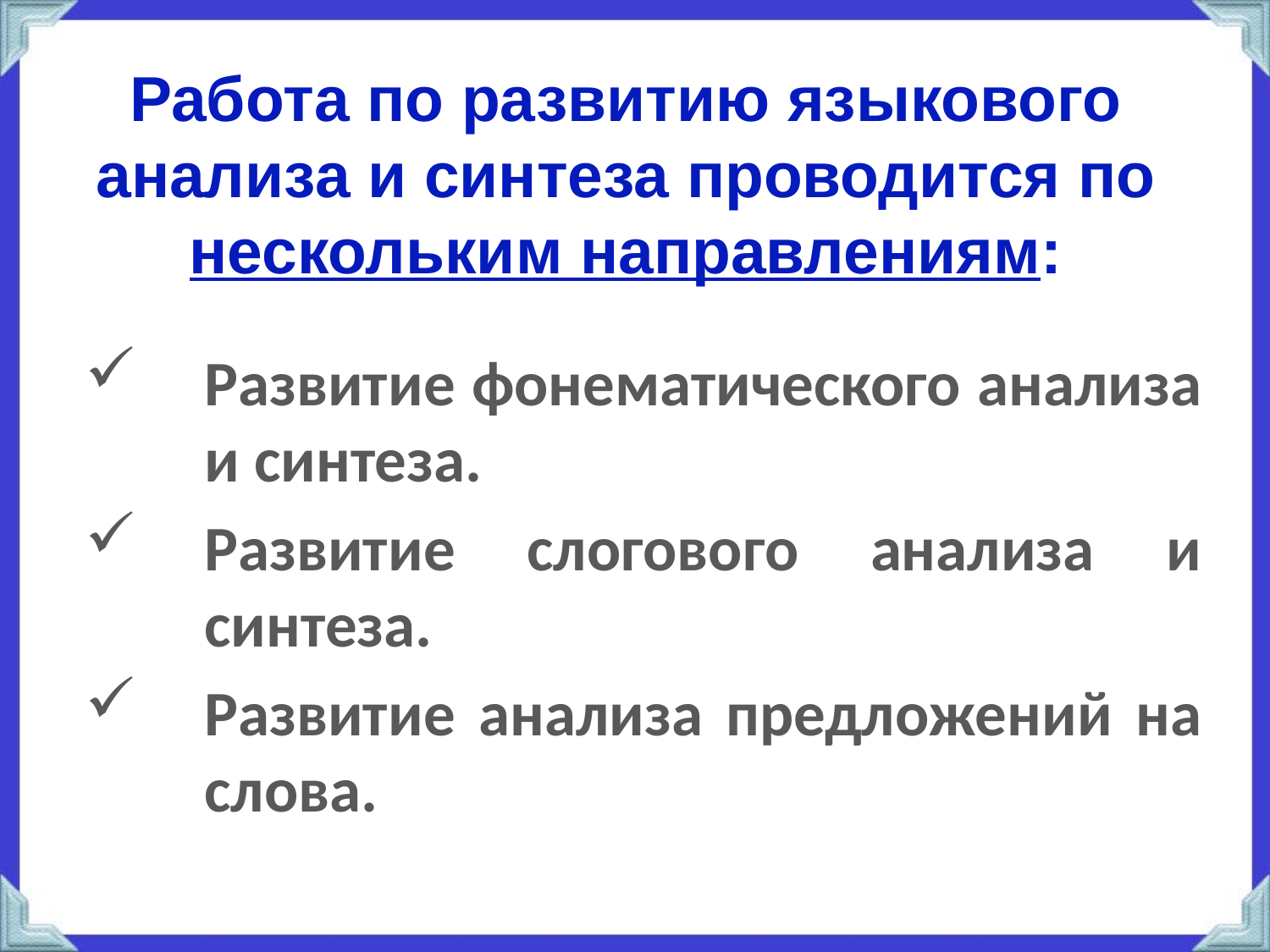

# Работа по развитию языкового анализа и синтеза проводится по нескольким направлениям:
Развитие фонематического анализа и синтеза.
Развитие слогового анализа и синтеза.
Развитие анализа предложений на слова.